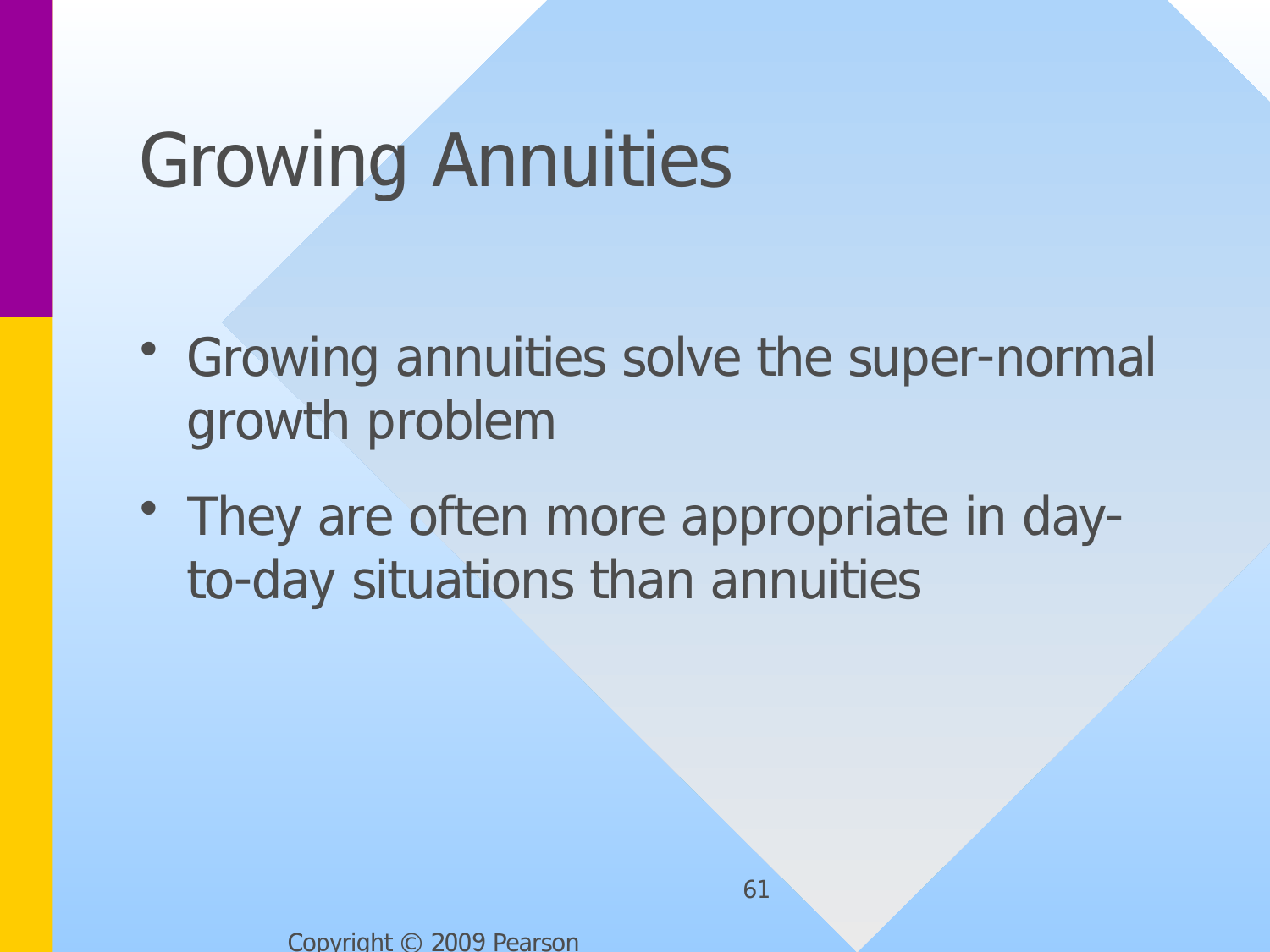

# Growing Annuities
Growing annuities solve the super-normal growth problem
They are often more appropriate in day-to-day situations than annuities
61
Copyright © 2009 Pearson Education, Inc.  Publishing as Prentice Hall